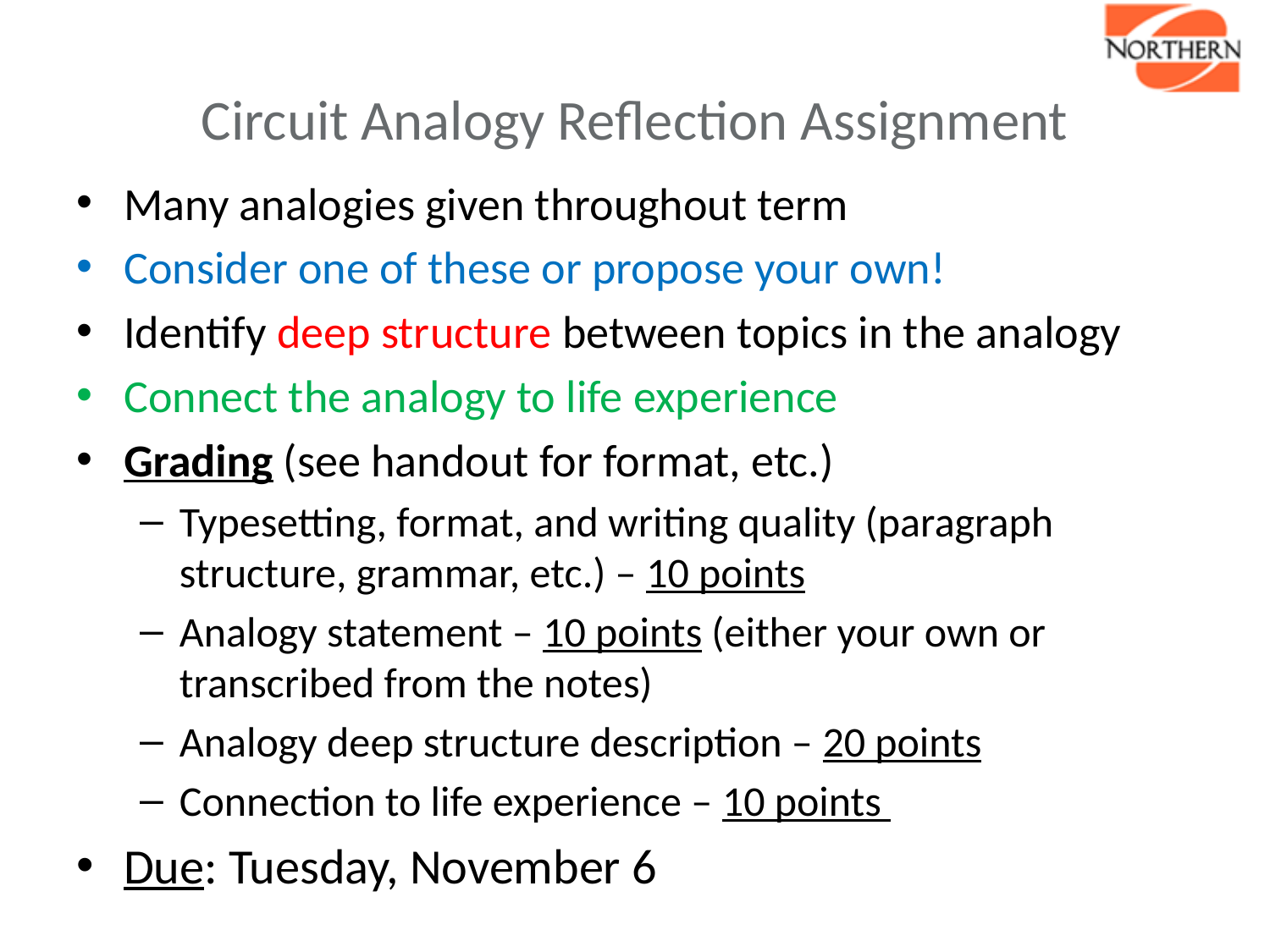

# Circuit Analogy Reflection Assignment
Many analogies given throughout term
Consider one of these or propose your own!
Identify deep structure between topics in the analogy
Connect the analogy to life experience
Grading (see handout for format, etc.)
Typesetting, format, and writing quality (paragraph structure, grammar, etc.) – 10 points
Analogy statement – 10 points (either your own or transcribed from the notes)
Analogy deep structure description – 20 points
Connection to life experience – 10 points
Due: Tuesday, November 6